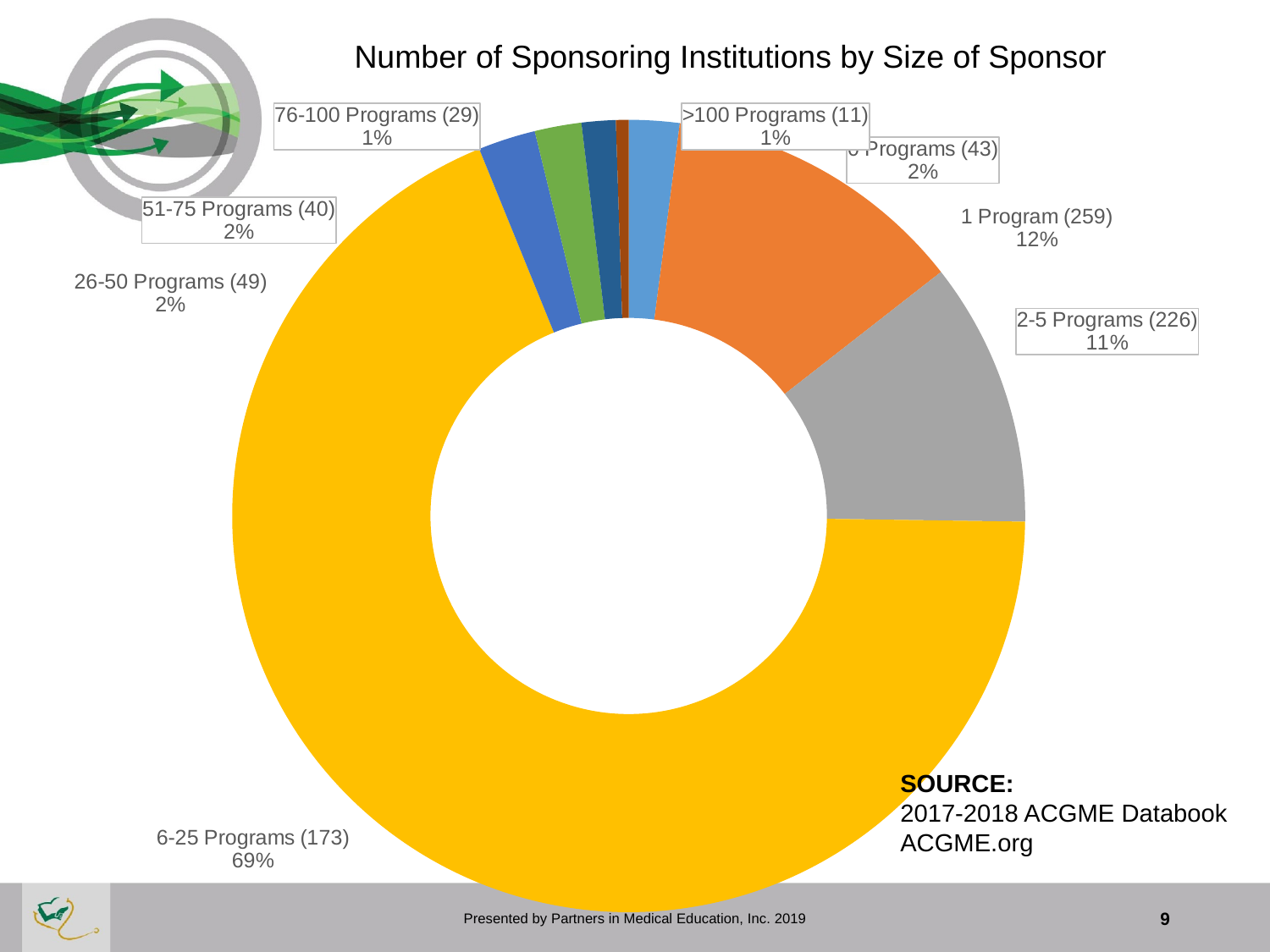

Number of Sponsoring Institutions by Size of Sponsor

### Chart

| Category | Percentage |
|---|---|
| 0 Programs (43) | 5.2 |
| 1 Program (259) | 31.2 |
| 2-5 Programs (226) | 27.2 |
| 6-25 Programs (173) | 173.0 |
| 26-50 Programs (49) | 5.9 |
| 51-75 Programs (40) | 4.8 |
| 76-100 Programs (29) | 3.5 |
| >100 Programs (11) | 1.3 |
SOURCE:
2017-2018 ACGME Databook
ACGME.org
Presented by Partners in Medical Education, Inc. 2019
9